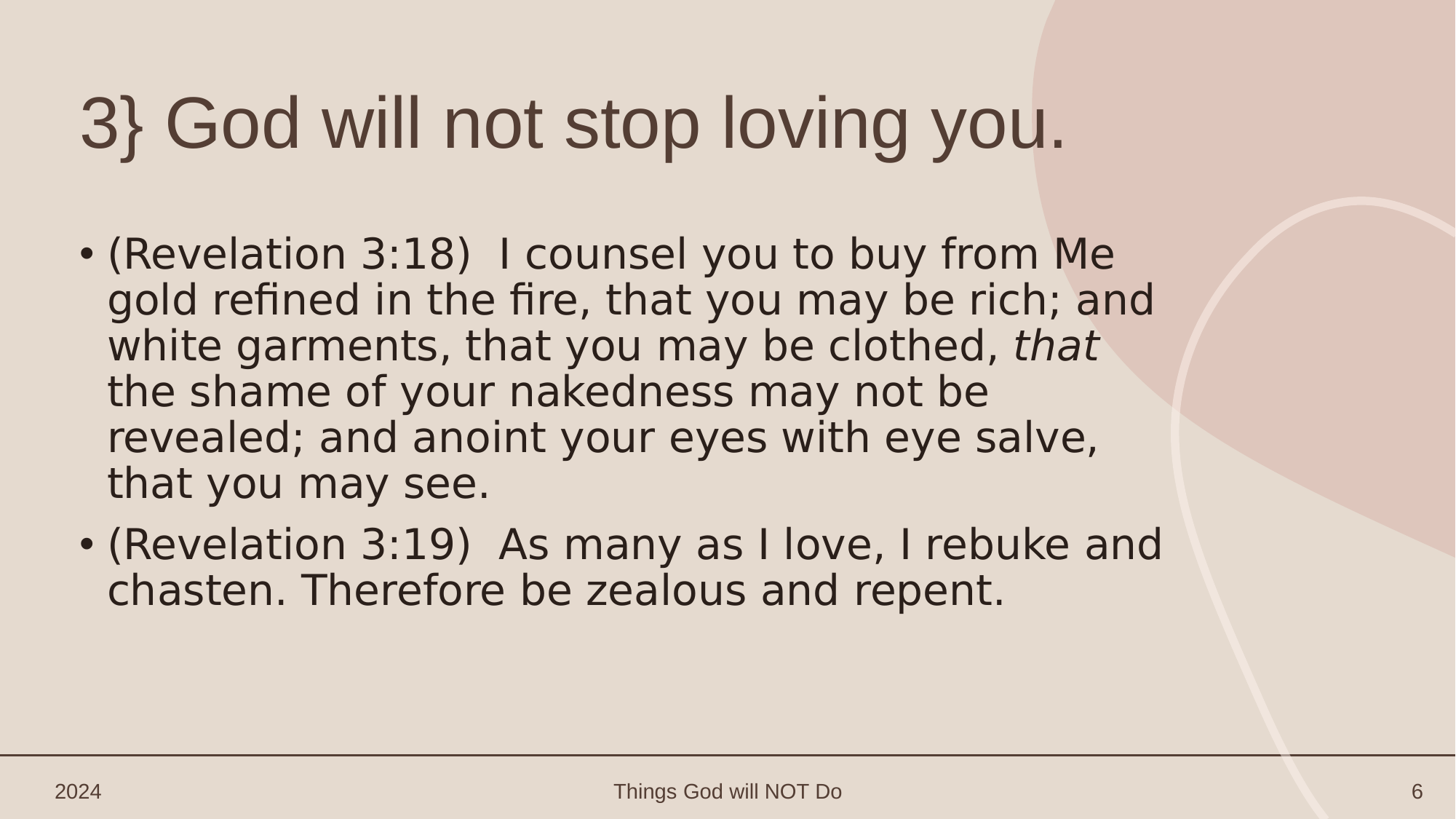

# 3} God will not stop loving you.
(Revelation 3:18)  I counsel you to buy from Me gold refined in the fire, that you may be rich; and white garments, that you may be clothed, that the shame of your nakedness may not be revealed; and anoint your eyes with eye salve, that you may see.
(Revelation 3:19)  As many as I love, I rebuke and chasten. Therefore be zealous and repent.
2024
Things God will NOT Do
6